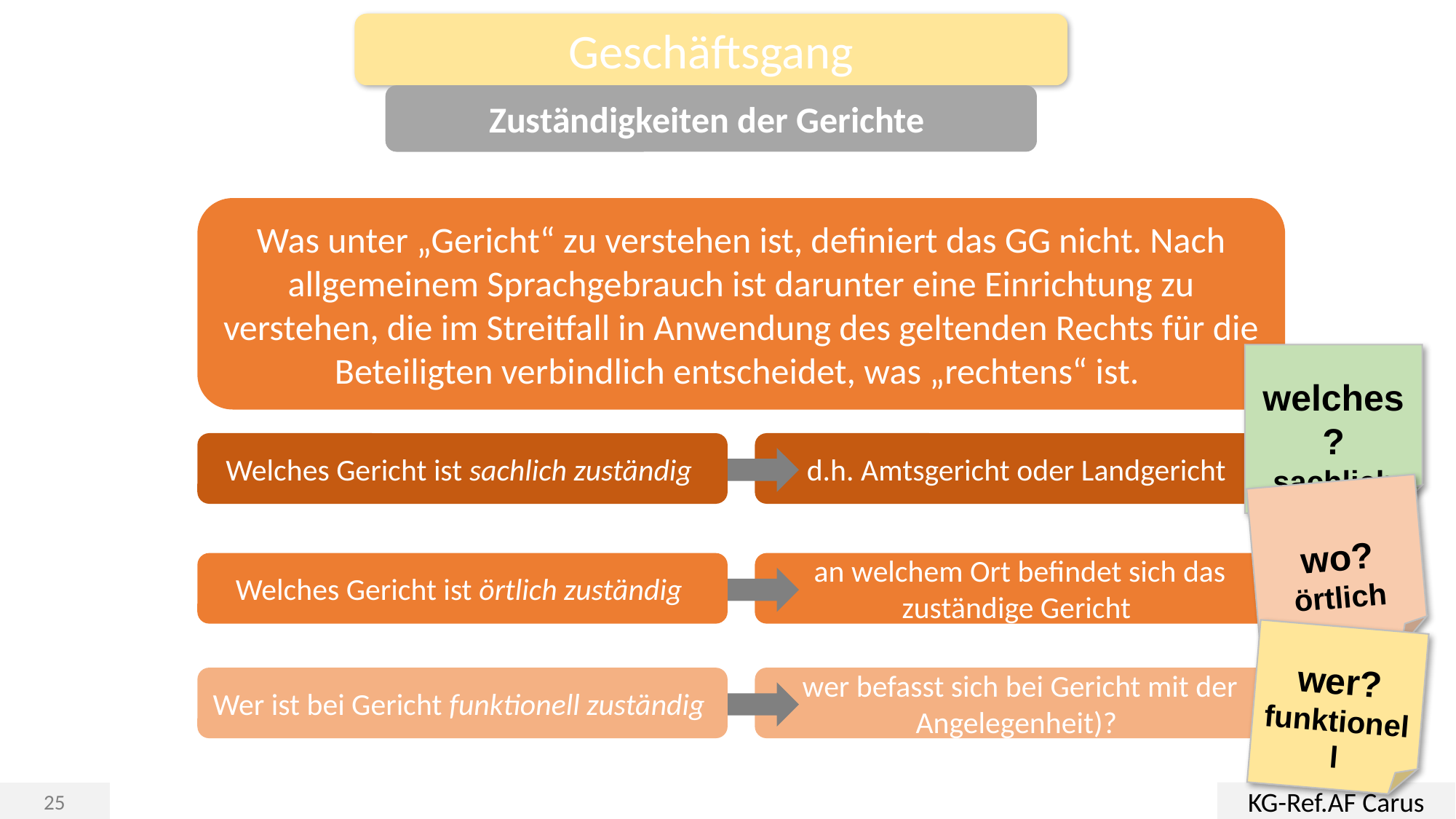

Geschäftsgang
Zuständigkeiten der Gerichte
Was unter „Gericht“ zu verstehen ist, definiert das GG nicht. Nach allgemeinem Sprachgebrauch ist darunter eine Einrichtung zu verstehen, die im Streitfall in Anwendung des geltenden Rechts für die Beteiligten verbindlich entscheidet, was „rechtens“ ist.

welches?
sachlich
Welches Gericht ist sachlich zuständig
d.h. Amtsgericht oder Landgericht

wo?
örtlich
Welches Gericht ist örtlich zuständig
an welchem Ort befindet sich das zuständige Gericht

wer?
funktionell
Wer ist bei Gericht funktionell zuständig
wer befasst sich bei Gericht mit der Angelegenheit)?

KG-Ref.AF Carus
25